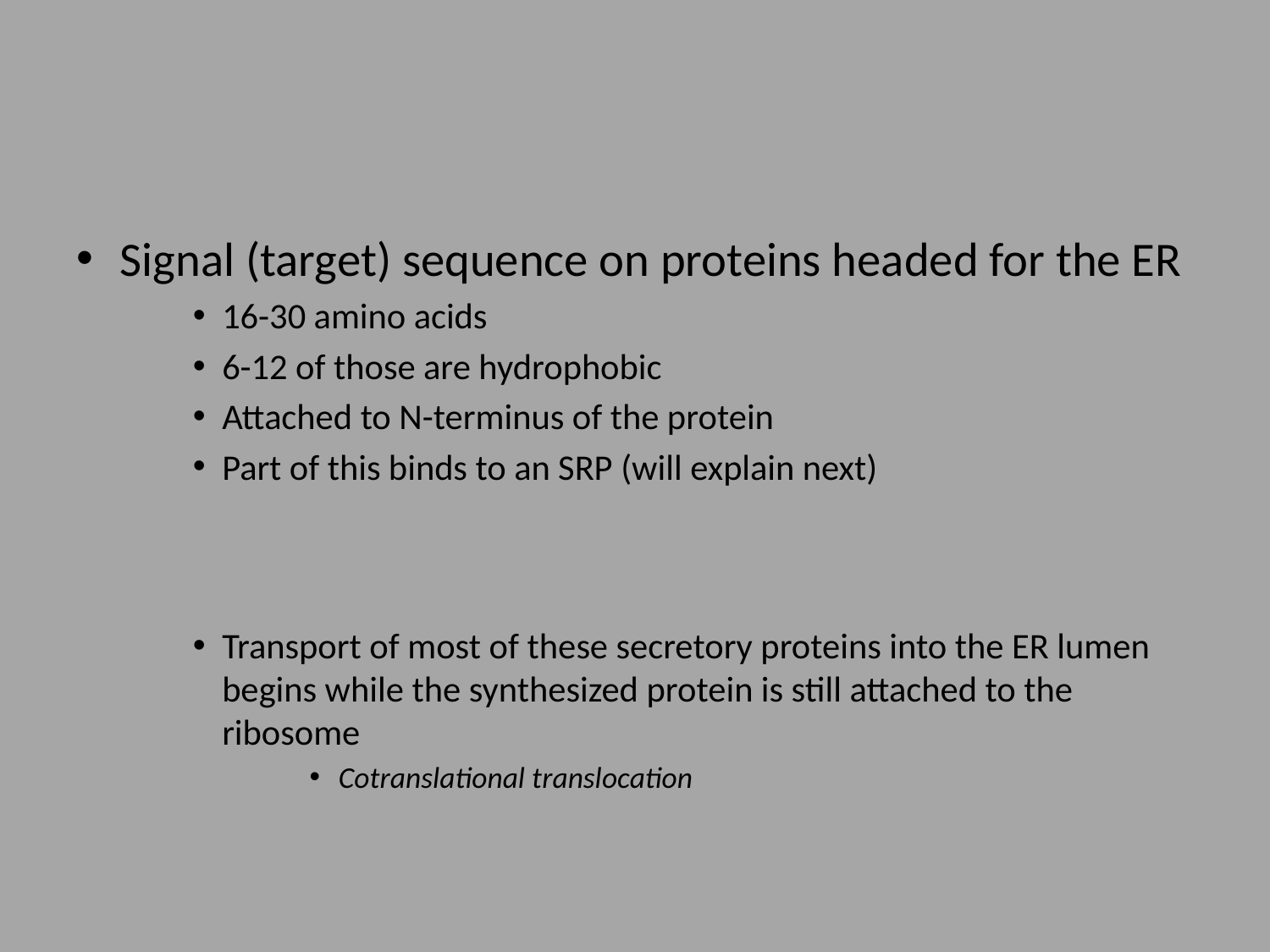

#
Signal (target) sequence on proteins headed for the ER
16-30 amino acids
6-12 of those are hydrophobic
Attached to N-terminus of the protein
Part of this binds to an SRP (will explain next)

Transport of most of these secretory proteins into the ER lumen begins while the synthesized protein is still attached to the ribosome
Cotranslational translocation